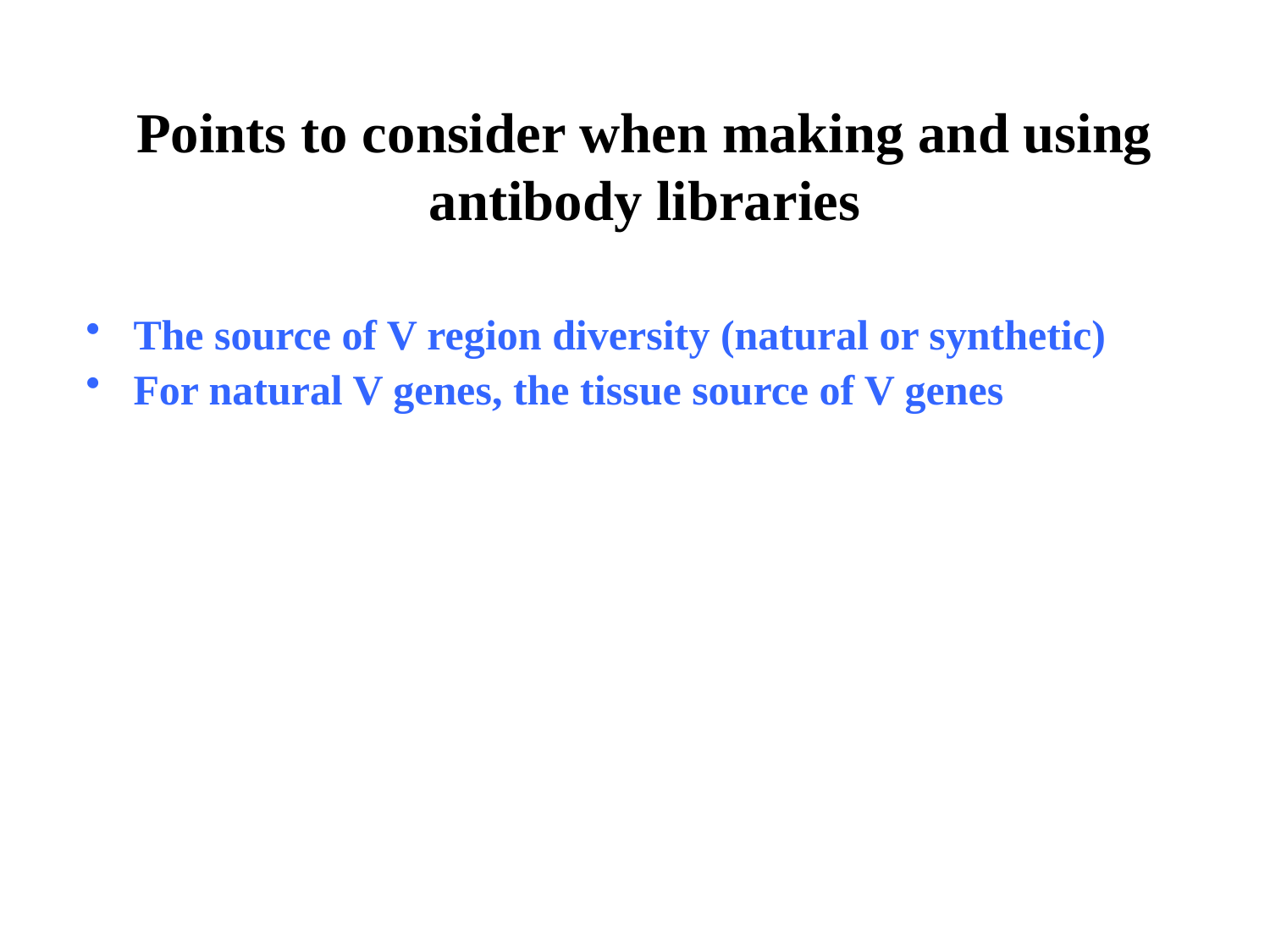

Points to consider when making and using antibody libraries
The source of V region diversity (natural or synthetic)
For natural V genes, the tissue source of V genes